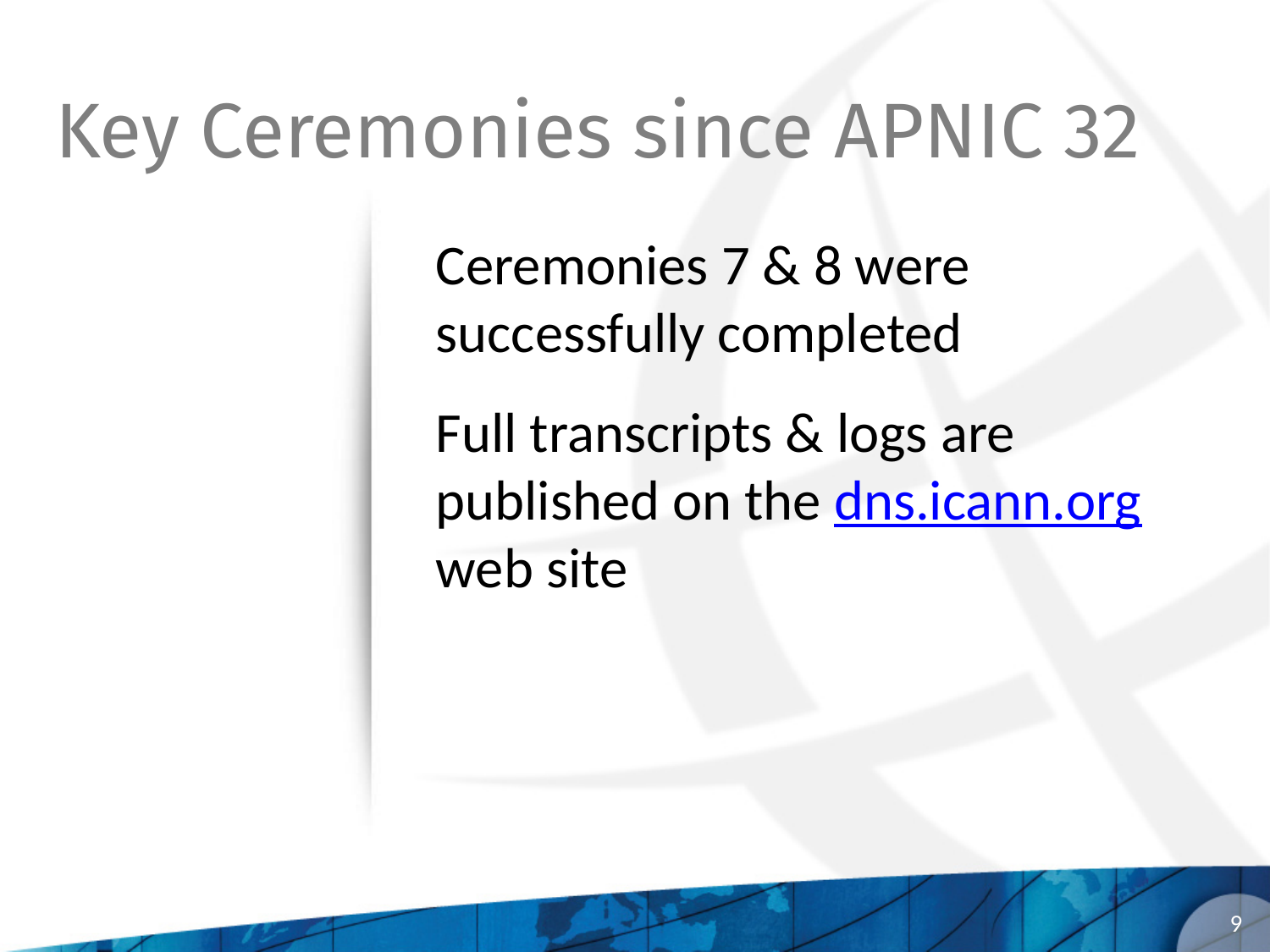

# Key Ceremonies since APNIC 32
Ceremonies 7 & 8 were successfully completed
Full transcripts & logs are published on the dns.icann.org web site

9